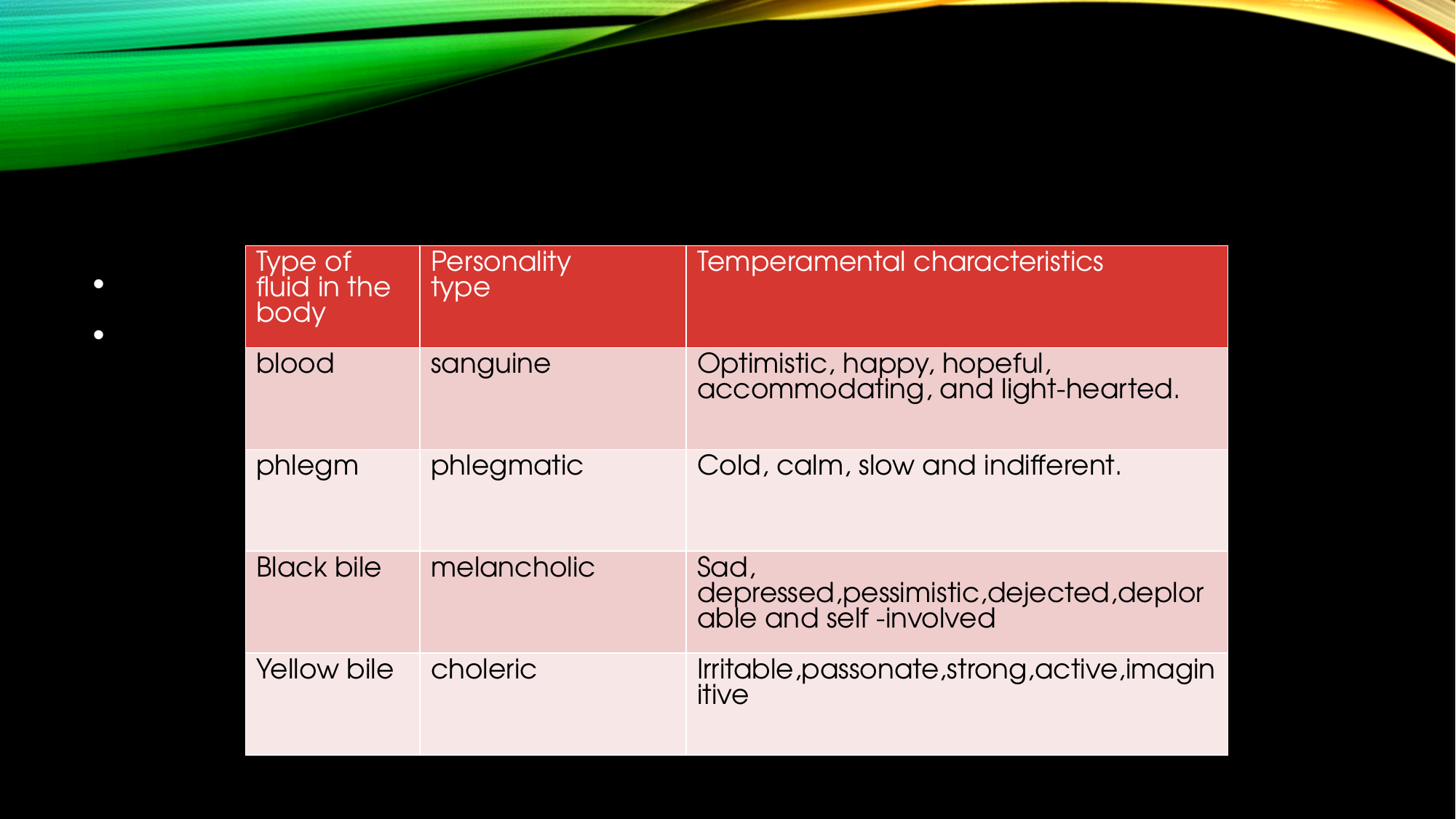

#
| Type of fluid in the body | Personality type | Temperamental characteristics |
| --- | --- | --- |
| blood | sanguine | Optimistic, happy, hopeful, accommodating, and light-hearted. |
| phlegm | phlegmatic | Cold, calm, slow and indifferent. |
| Black bile | melancholic | Sad, depressed,pessimistic,dejected,deplorable and self -involved |
| Yellow bile | choleric | Irritable,passonate,strong,active,imaginitive |